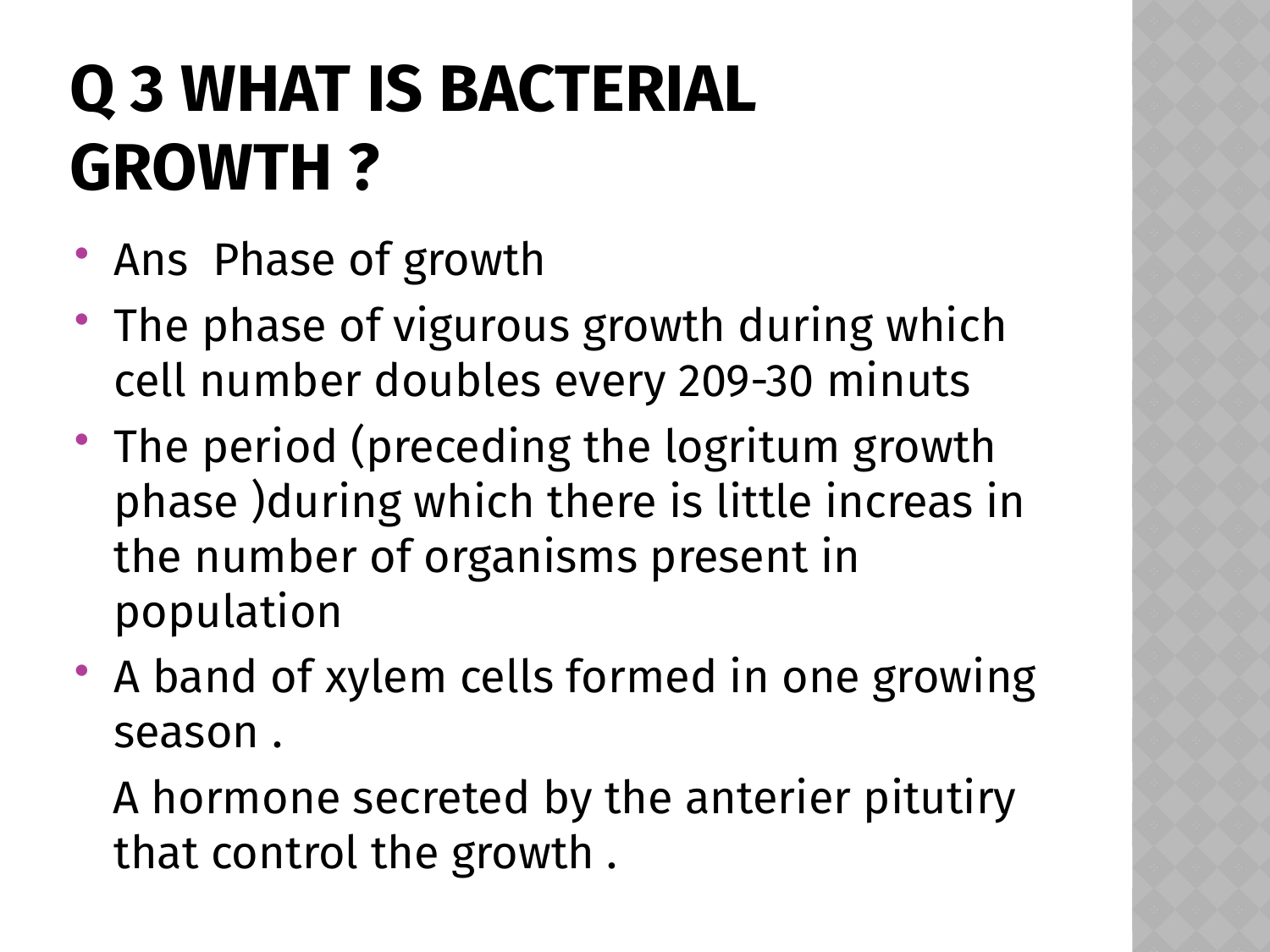

# Q 3 What is Bacterial Growth ?
Ans  Phase of growth
The phase of vigurous growth during which cell number doubles every 209-30 minuts
The period (preceding the logritum growth phase )during which there is little increas in the number of organisms present in population
A band of xylem cells formed in one growing season .
   A hormone secreted by the anterier pitutiry that control the growth .